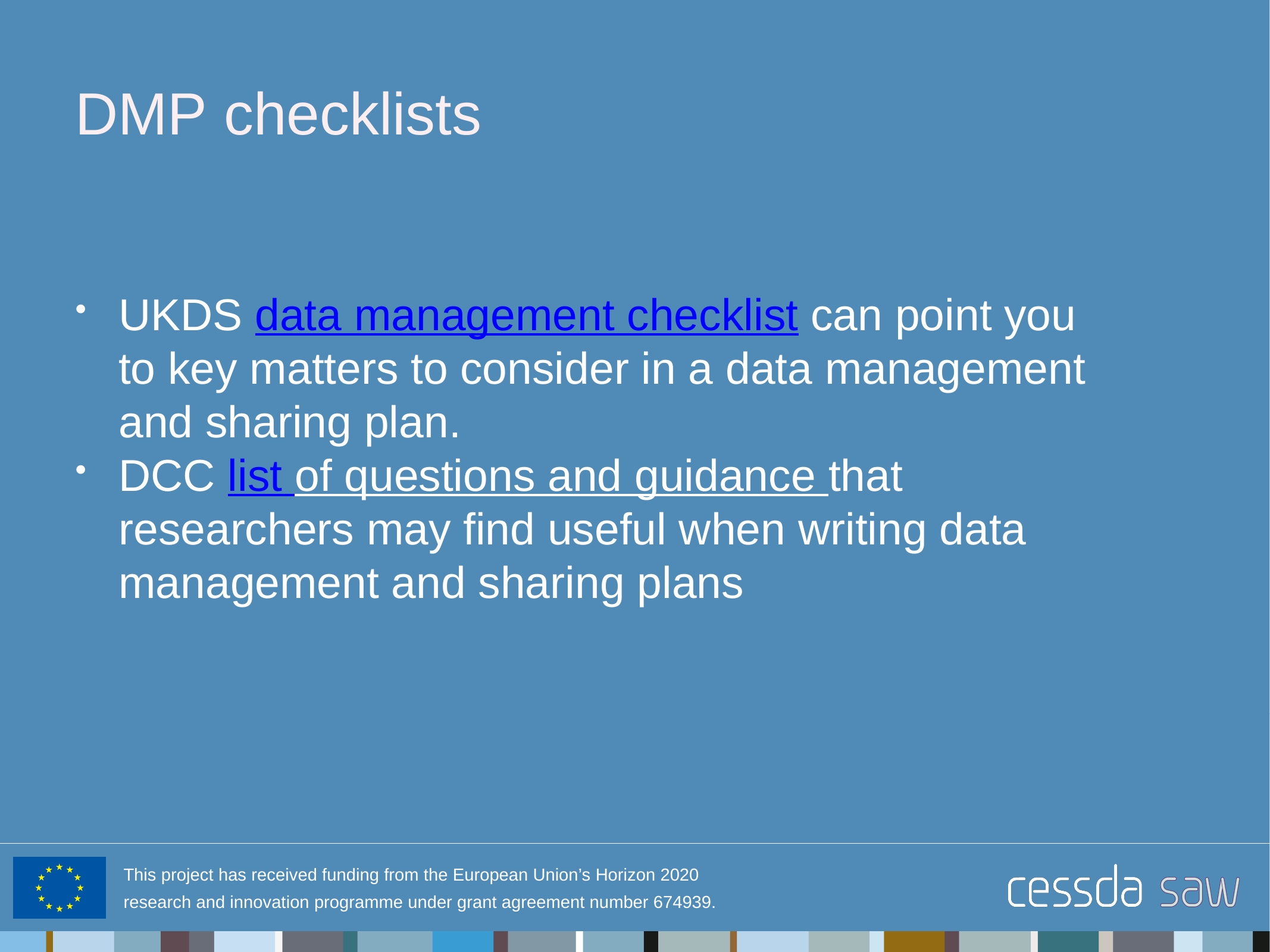

# DMP checklists
UKDS data management checklist can point you to key matters to consider in a data management and sharing plan.
DCC list of questions and guidance that researchers may find useful when writing data management and sharing plans